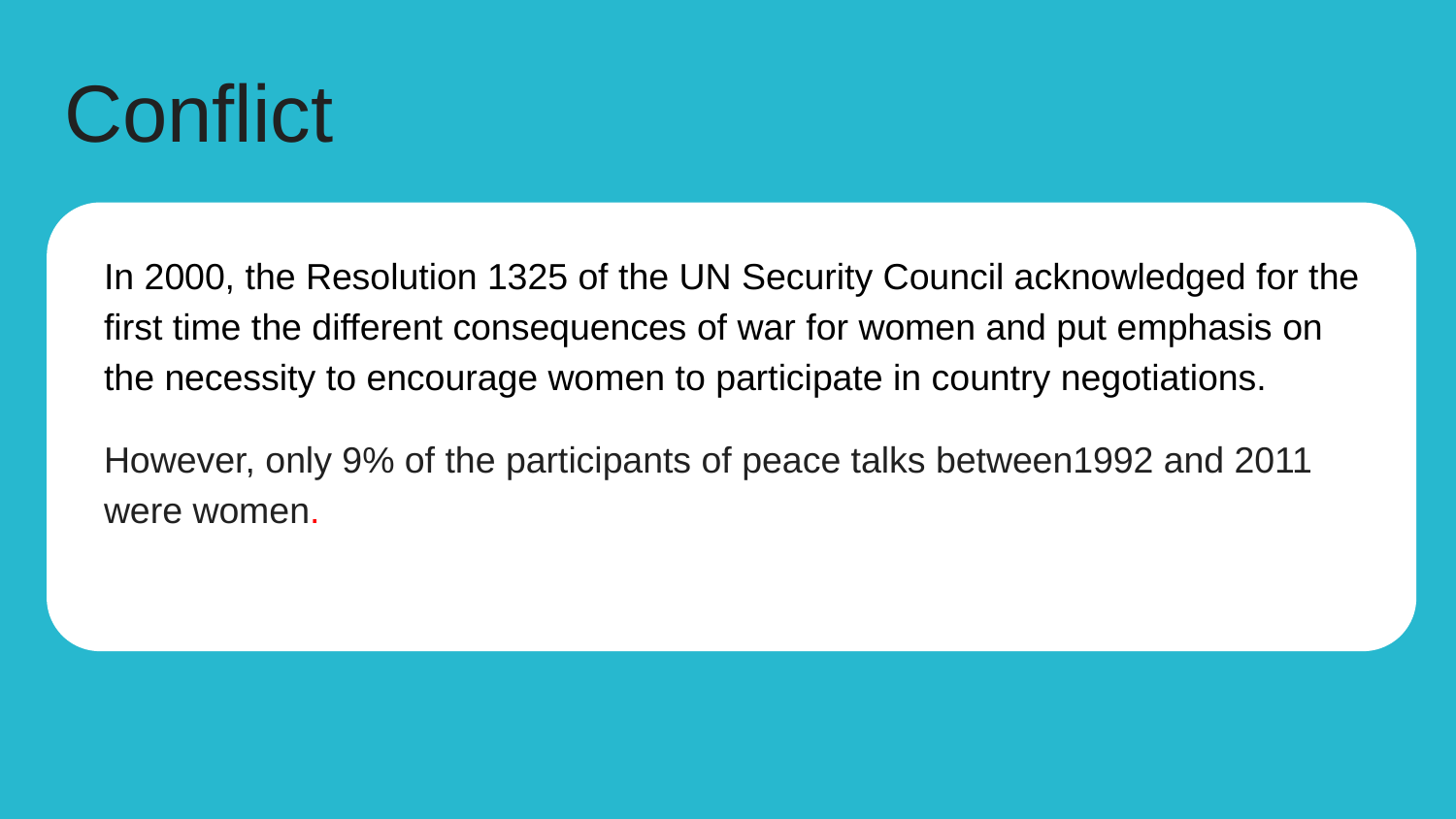

# Conflict

In 2000, the Resolution 1325 of the UN Security Council acknowledged for the first time the different consequences of war for women and put emphasis on the necessity to encourage women to participate in country negotiations.
However, only 9% of the participants of peace talks between1992 and 2011 were women.